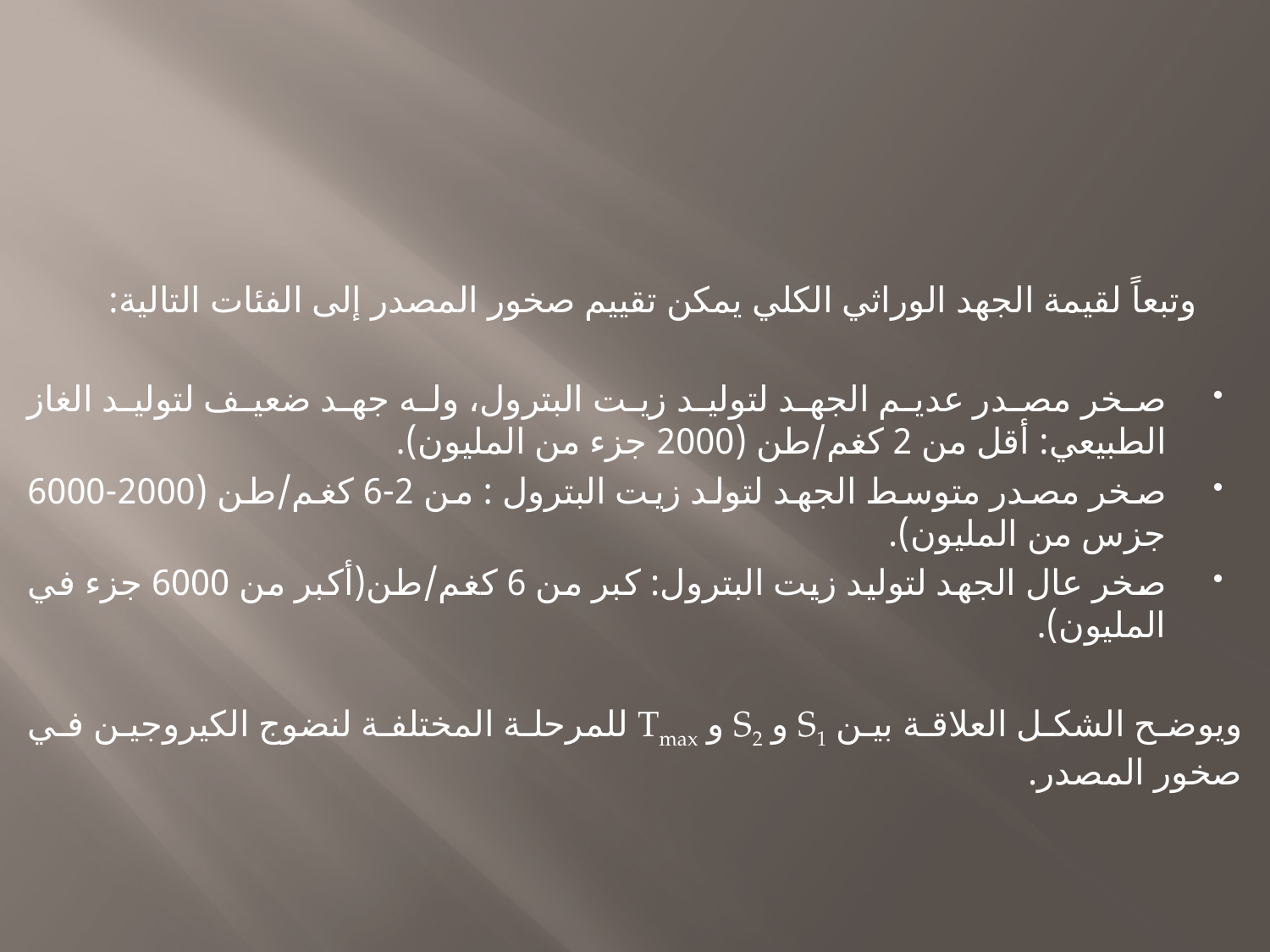

وتبعاً لقيمة الجهد الوراثي الكلي يمكن تقييم صخور المصدر إلى الفئات التالية:

صخر مصدر عديم الجهد لتوليد زيت البترول، وله جهد ضعيف لتوليد الغاز الطبيعي: أقل من 2 كغم/طن (2000 جزء من المليون).
صخر مصدر متوسط الجهد لتولد زيت البترول : من 2-6 كغم/طن (2000-6000 جزس من المليون).
صخر عال الجهد لتوليد زيت البترول: كبر من 6 كغم/طن(أكبر من 6000 جزء في المليون).

ويوضح الشكل العلاقة بين S1 و S2 و Tmax للمرحلة المختلفة لنضوج الكيروجين في صخور المصدر.